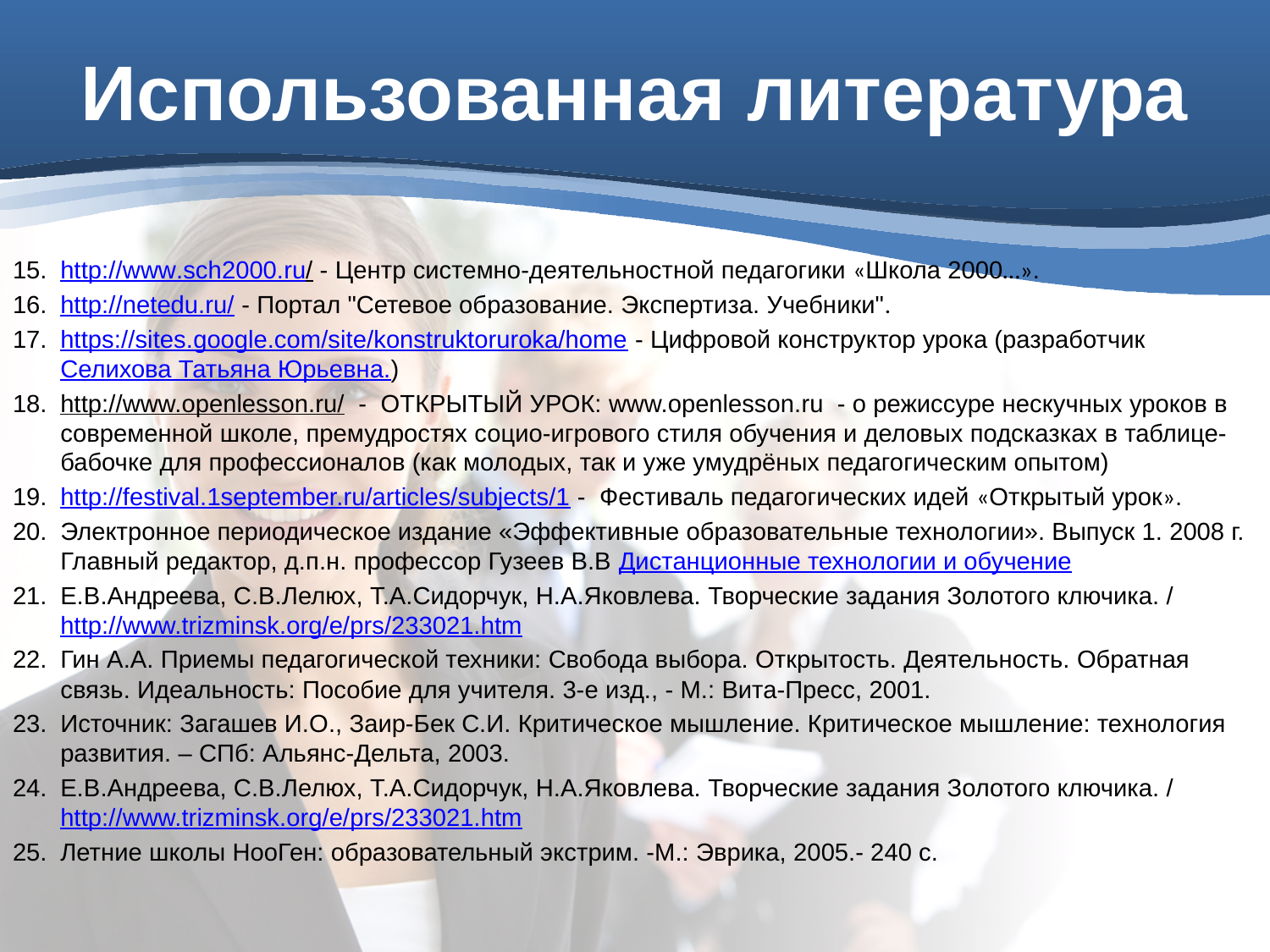

# Использованная литература
http://www.sch2000.ru/ - Центр системно-деятельностной педагогики «Школа 2000…».
http://netedu.ru/ - Портал "Сетевое образование. Экспертиза. Учебники".
https://sites.google.com/site/konstruktoruroka/home - Цифровой конструктор урока (разработчик Селихова Татьяна Юрьевна.)
http://www.openlesson.ru/  -  ОТКРЫТЫЙ УРОК: www.openlesson.ru  - о режиссуре нескучных уроков в современной школе, премудростях социо-игрового стиля обучения и деловых подсказках в таблице-бабочке для профессионалов (как молодых, так и уже умудрёных педагогическим опытом)
http://festival.1september.ru/articles/subjects/1 -  Фестиваль педагогических идей «Открытый урок».
Электронное периодическое издание «Эффективные образовательные технологии». Выпуск 1. 2008 г. Главный редактор, д.п.н. профессор Гузеев В.В Дистанционные технологии и обучение
Е.В.Андреева, С.В.Лелюх, Т.А.Сидорчук, Н.А.Яковлева. Творческие задания Золотого ключика. / http://www.trizminsk.org/e/prs/233021.htm
Гин А.А. Приемы педагогической техники: Свобода выбора. Открытость. Деятельность. Обратная связь. Идеальность: Пособие для учителя. 3-е изд., - М.: Вита-Пресс, 2001.
Источник: Загашев И.О., Заир-Бек С.И. Критическое мышление. Критическое мышление: технология развития. – СПб: Альянс-Дельта, 2003.
Е.В.Андреева, С.В.Лелюх, Т.А.Сидорчук, Н.А.Яковлева. Творческие задания Золотого ключика. / http://www.trizminsk.org/e/prs/233021.htm
Летние школы НооГен: образовательный экстрим. -М.: Эврика, 2005.- 240 с.